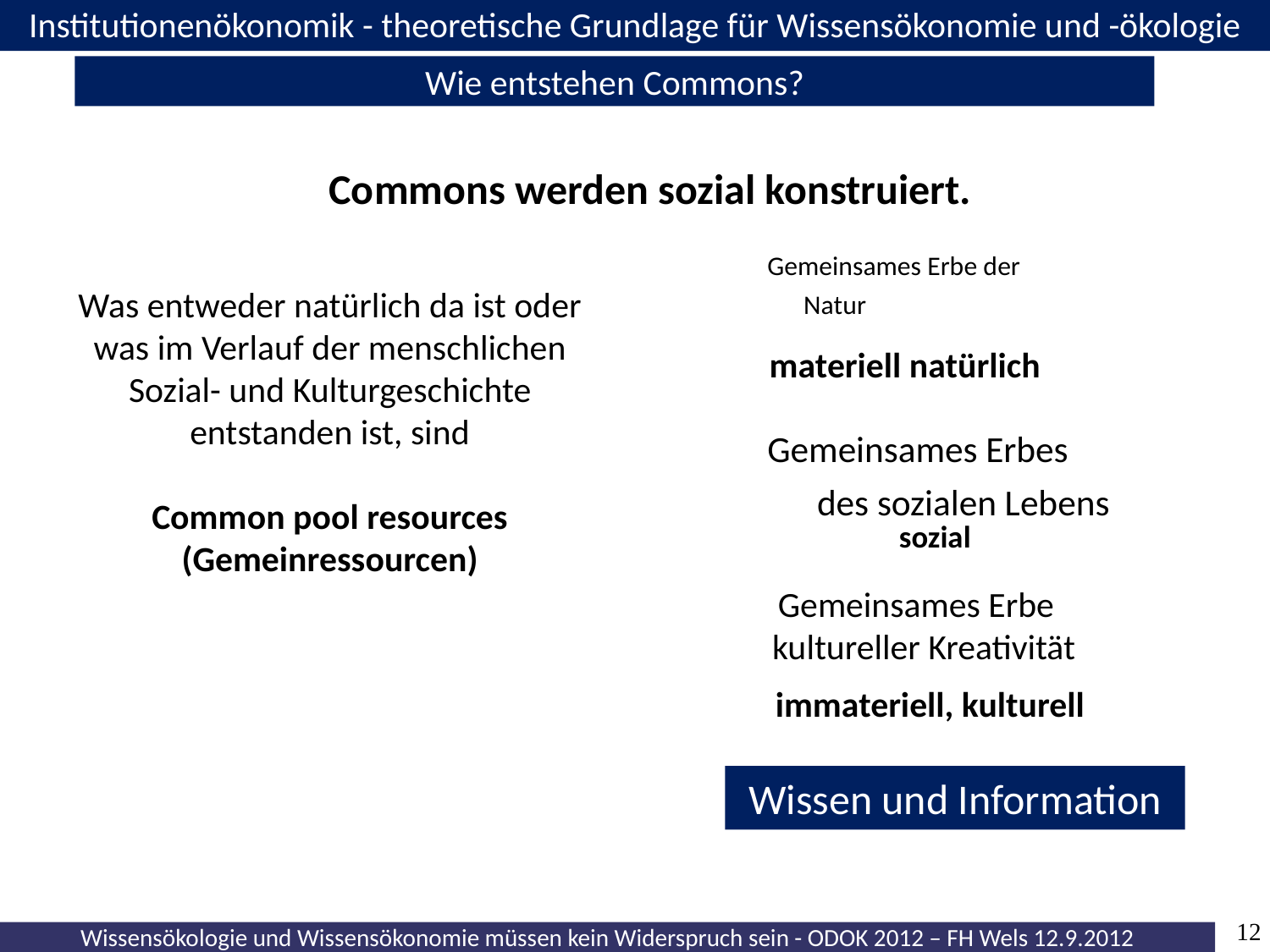

Institutionenökonomik - theoretische Grundlage für Wissensökonomie und -ökologie
Wie entstehen Commons?
Commons werden sozial konstruiert.
Gemeinsames Erbe der Natur
materiell natürlich
Was entweder natürlich da ist oder was im Verlauf der menschlichen Sozial- und Kulturgeschichte entstanden ist, sind
Common pool resources
(Gemeinressourcen)

Gemeinsames Erbes des sozialen Lebens

sozial

    Gemeinsames Erbe kultureller Kreativität
immateriell, kulturell
Wissen und Information